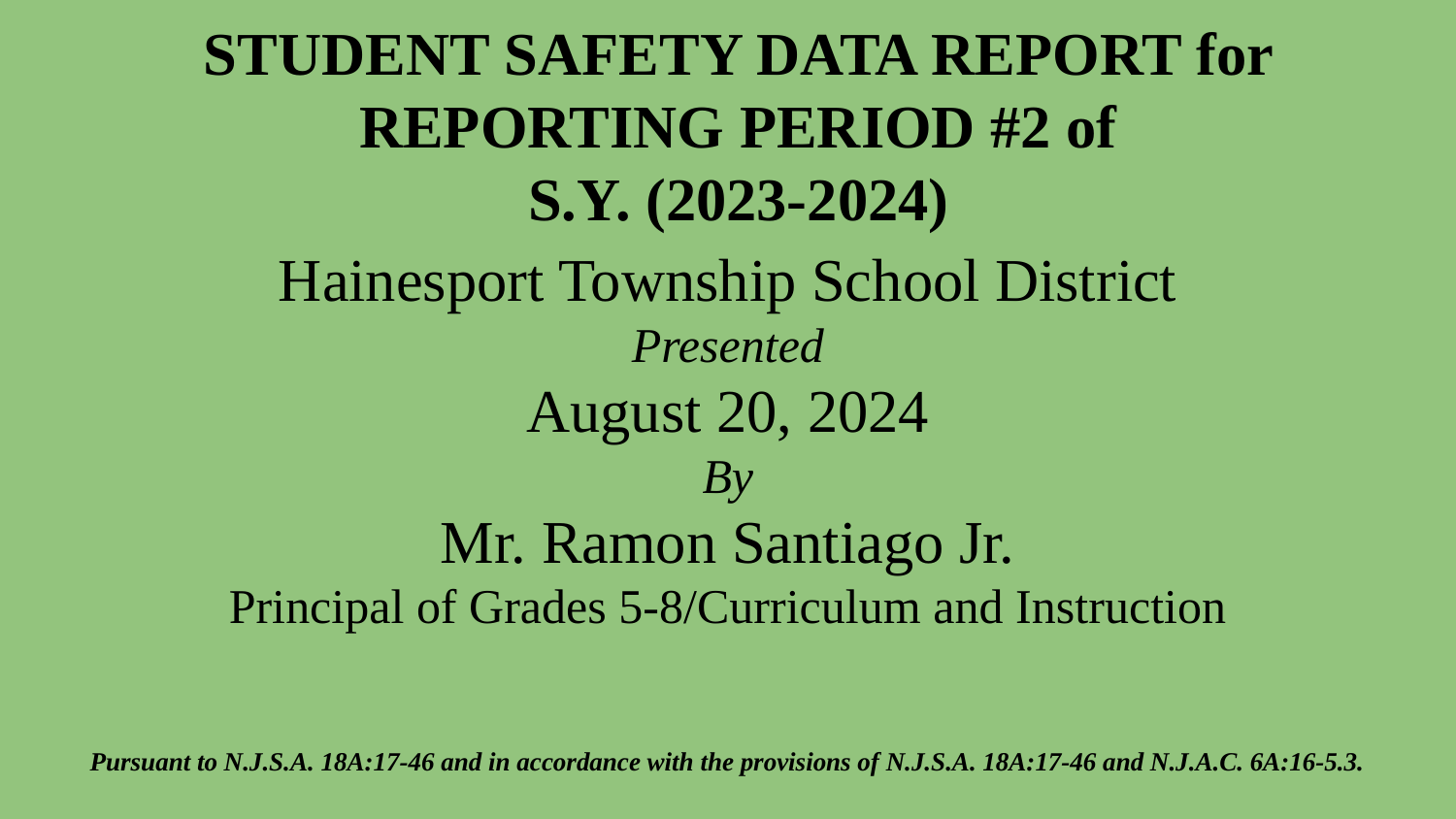

STUDENT SAFETY DATA REPORT for REPORTING PERIOD #2 of
S.Y. (2023-2024)

Hainesport Township School District
Presented
August 20, 2024
By
Mr. Ramon Santiago Jr.
Principal of Grades 5-8/Curriculum and Instruction

Pursuant to N.J.S.A. 18A:17-46 and in accordance with the provisions of N.J.S.A. 18A:17-46 and N.J.A.C. 6A:16-5.3.